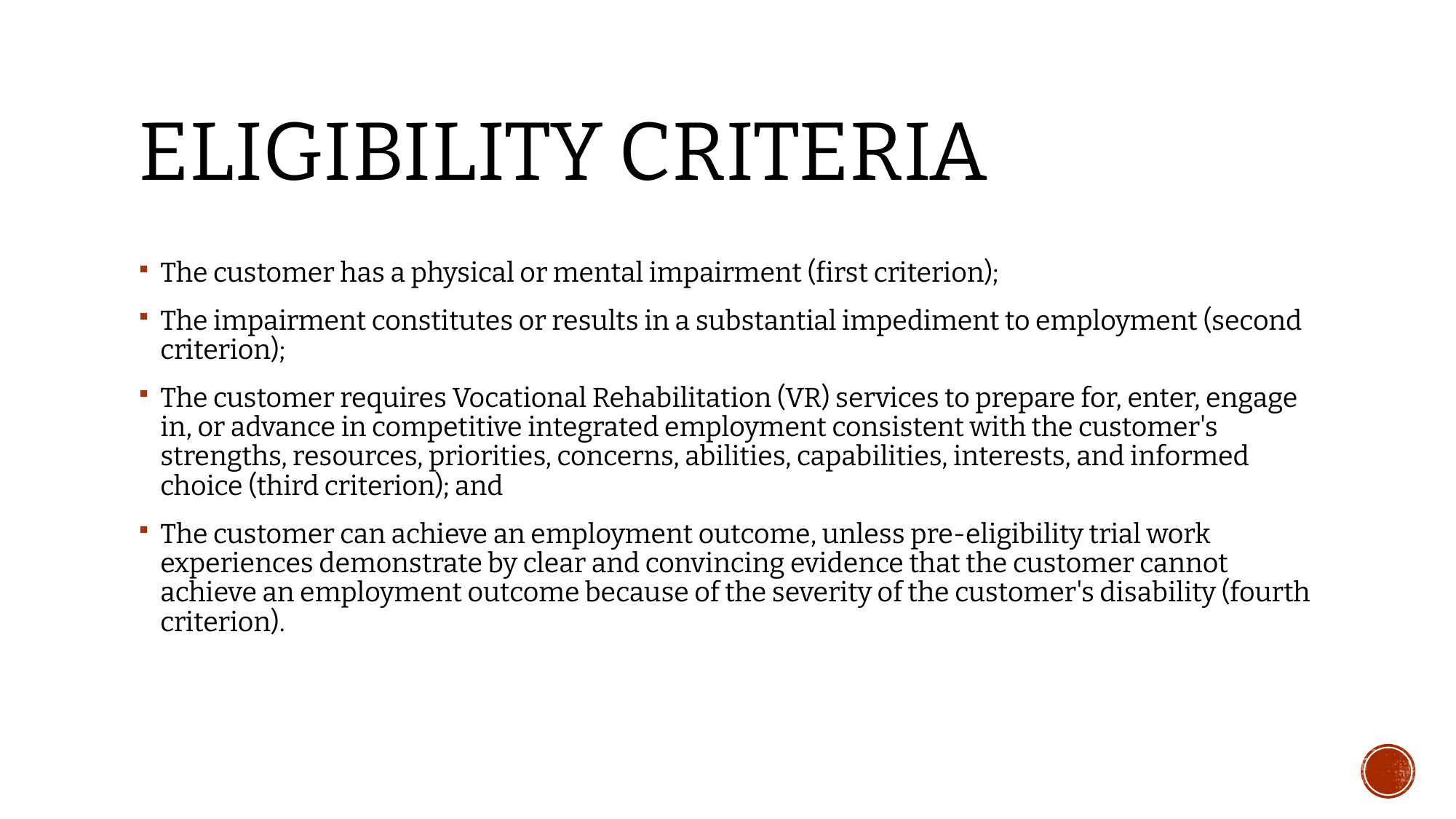

# Eligibility criteria
The customer has a physical or mental impairment (first criterion);
The impairment constitutes or results in a substantial impediment to employment (second criterion);
The customer requires Vocational Rehabilitation (VR) services to prepare for, enter, engage in, or advance in competitive integrated employment consistent with the customer's strengths, resources, priorities, concerns, abilities, capabilities, interests, and informed choice (third criterion); and
The customer can achieve an employment outcome, unless pre-eligibility trial work experiences demonstrate by clear and convincing evidence that the customer cannot achieve an employment outcome because of the severity of the customer's disability (fourth criterion).